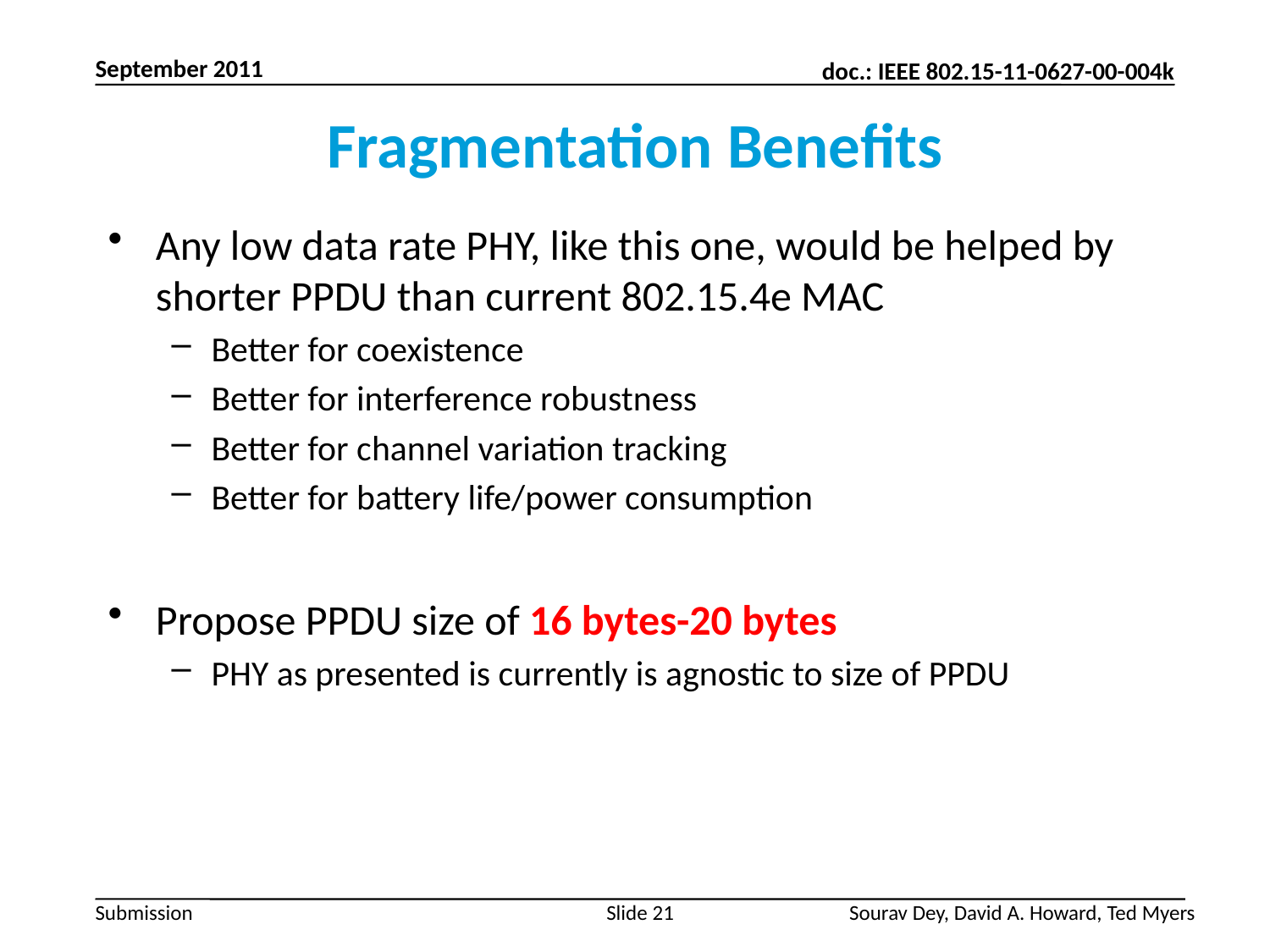

September 2011
# Fragmentation Benefits
Any low data rate PHY, like this one, would be helped by shorter PPDU than current 802.15.4e MAC
Better for coexistence
Better for interference robustness
Better for channel variation tracking
Better for battery life/power consumption

Propose PPDU size of 16 bytes-20 bytes
PHY as presented is currently is agnostic to size of PPDU

Slide 21
Sourav Dey, David A. Howard, Ted Myers